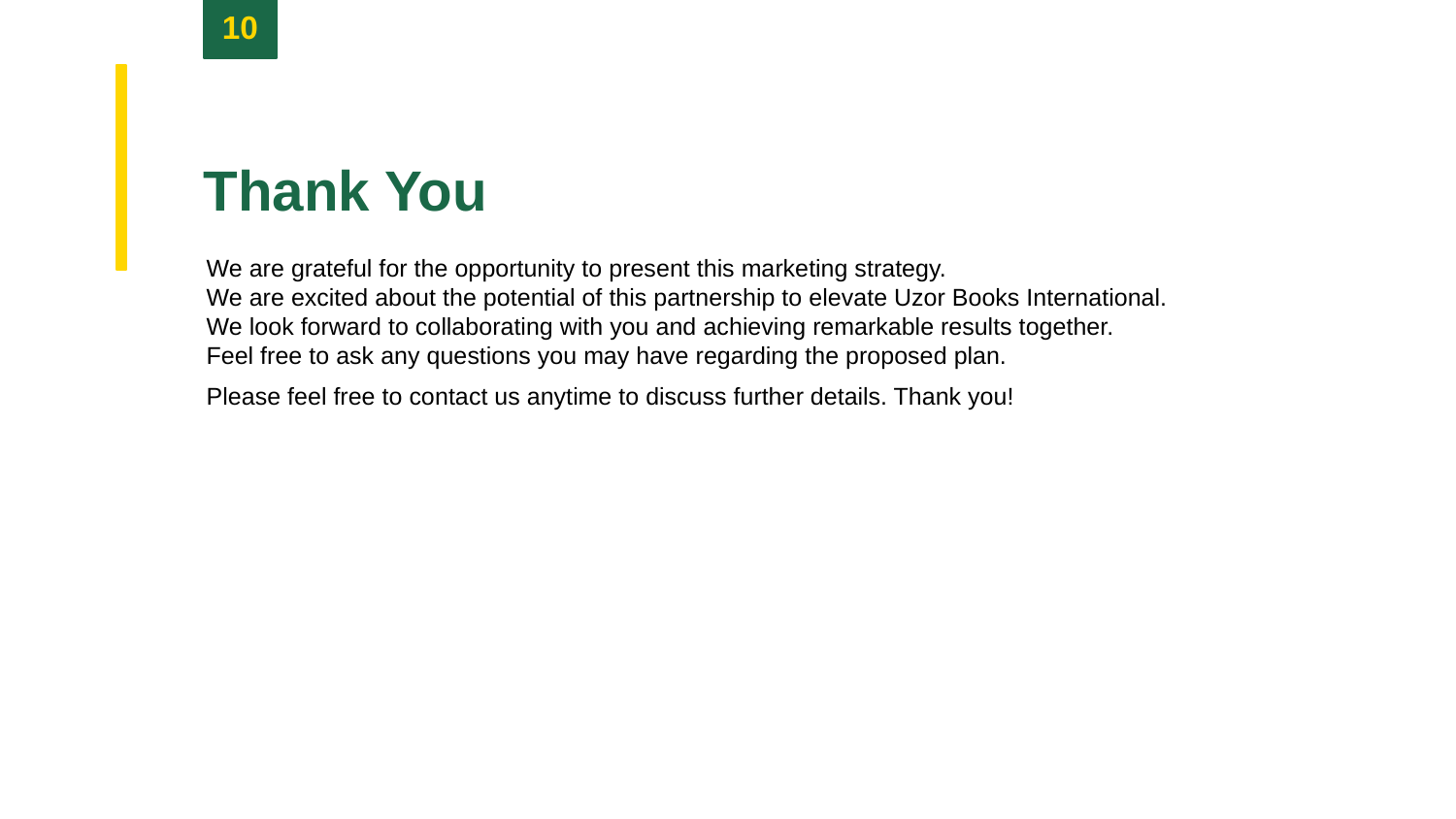

10

Thank You
We are grateful for the opportunity to present this marketing strategy.
We are excited about the potential of this partnership to elevate Uzor Books International.
We look forward to collaborating with you and achieving remarkable results together.
Feel free to ask any questions you may have regarding the proposed plan.
Please feel free to contact us anytime to discuss further details. Thank you!